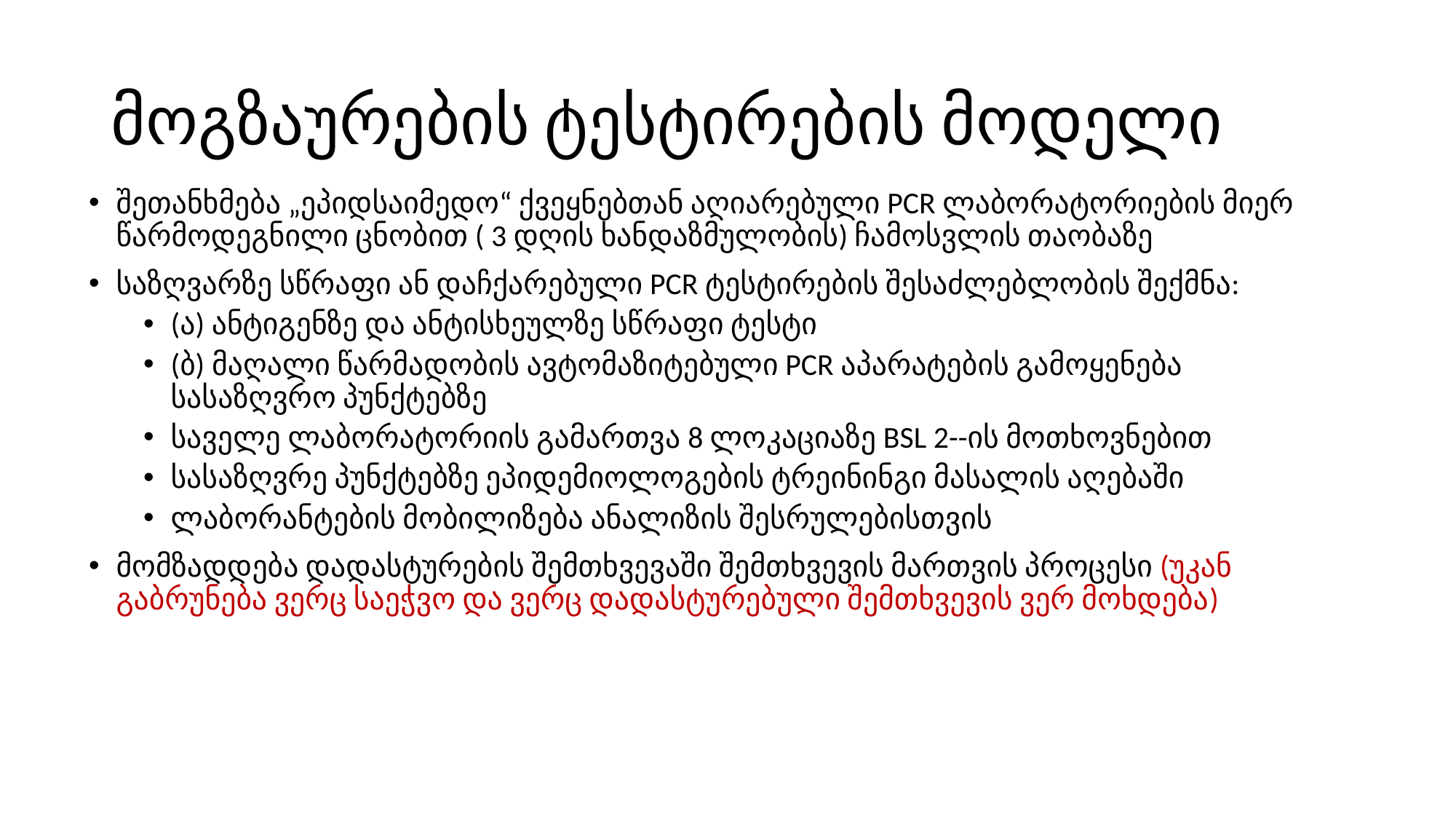

# მოგზაურების ტესტირების მოდელი
შეთანხმება „ეპიდსაიმედო“ ქვეყნებთან აღიარებული PCR ლაბორატორიების მიერ წარმოდეგნილი ცნობით ( 3 დღის ხანდაზმულობის) ჩამოსვლის თაობაზე
საზღვარზე სწრაფი ან დაჩქარებული PCR ტესტირების შესაძლებლობის შექმნა:
(ა) ანტიგენზე და ანტისხეულზე სწრაფი ტესტი
(ბ) მაღალი წარმადობის ავტომაზიტებული PCR აპარატების გამოყენება სასაზღვრო პუნქტებზე
საველე ლაბორატორიის გამართვა 8 ლოკაციაზე BSL 2--ის მოთხოვნებით
სასაზღვრე პუნქტებზე ეპიდემიოლოგების ტრეინინგი მასალის აღებაში
ლაბორანტების მობილიზება ანალიზის შესრულებისთვის
მომზადდება დადასტურების შემთხვევაში შემთხვევის მართვის პროცესი (უკან გაბრუნება ვერც საეჭვო და ვერც დადასტურებული შემთხვევის ვერ მოხდება)